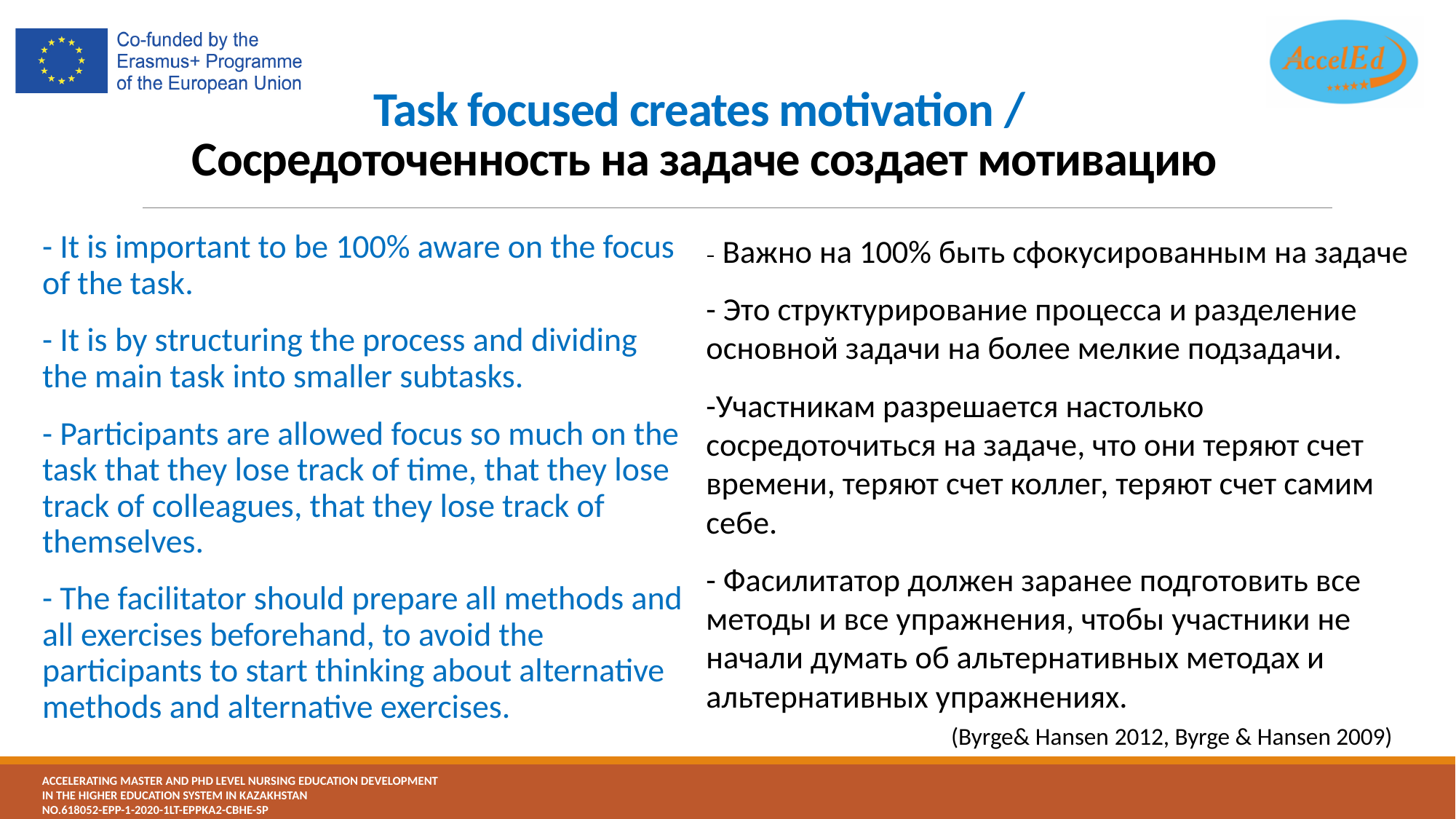

# Task focused creates motivation / Сосредоточенность на задаче создает мотивацию
- It is important to be 100% aware on the focus of the task.
- It is by structuring the process and dividing the main task into smaller subtasks.
- Participants are allowed focus so much on the task that they lose track of time, that they lose track of colleagues, that they lose track of themselves.
- The facilitator should prepare all methods and all exercises beforehand, to avoid the participants to start thinking about alternative methods and alternative exercises.

- Важно на 100% быть сфокусированным на задаче
- Это структурирование процесса и разделение основной задачи на более мелкие подзадачи.
-Участникам разрешается настолько сосредоточиться на задаче, что они теряют счет времени, теряют счет коллег, теряют счет самим себе.
- Фасилитатор должен заранее подготовить все методы и все упражнения, чтобы участники не начали думать об альтернативных методах и альтернативных упражнениях.
(Byrge& Hansen 2012, Byrge & Hansen 2009)